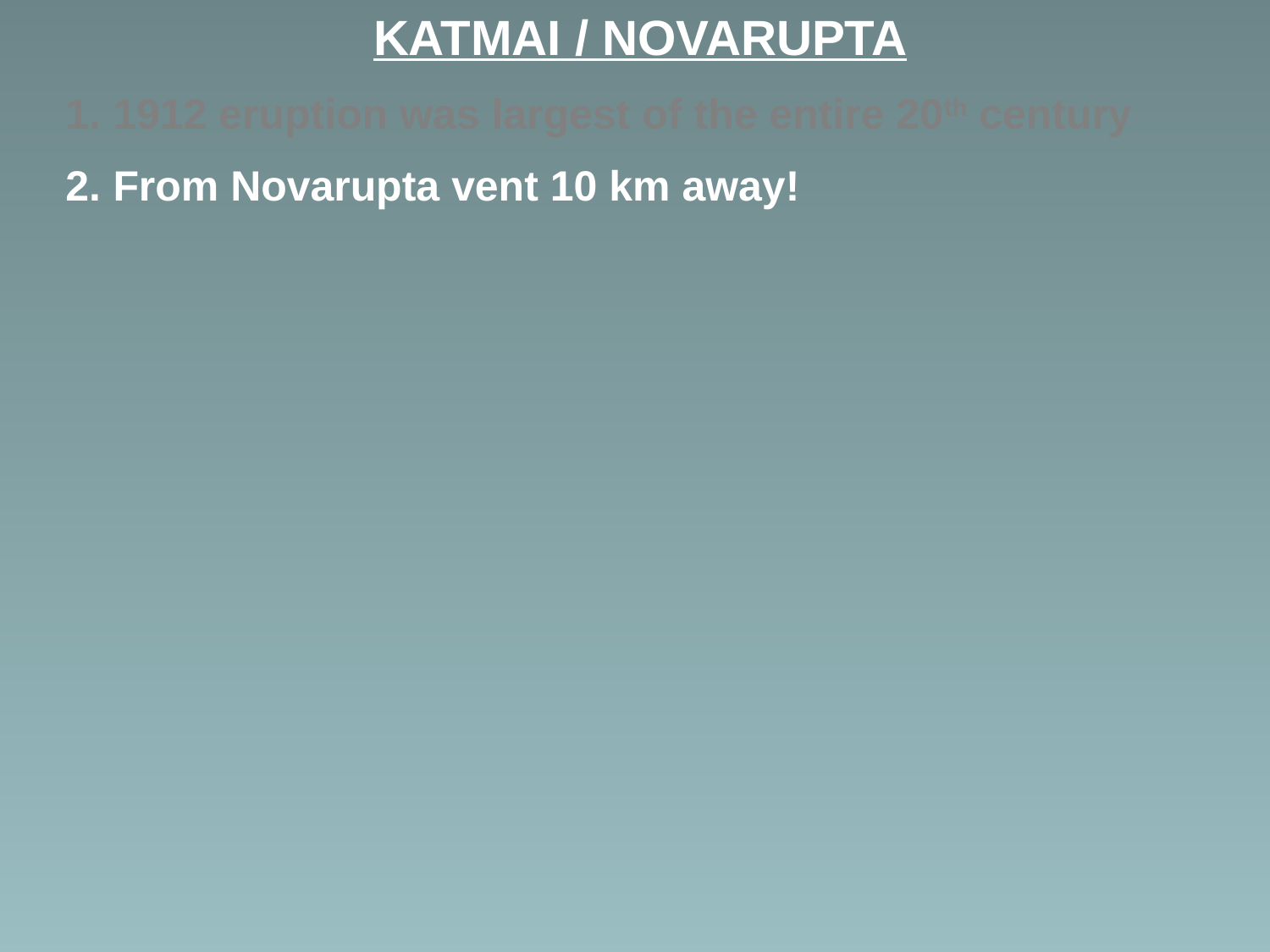

KATMAI / NOVARUPTA
1912 eruption was largest of the entire 20th century
From Novarupta vent 10 km away!